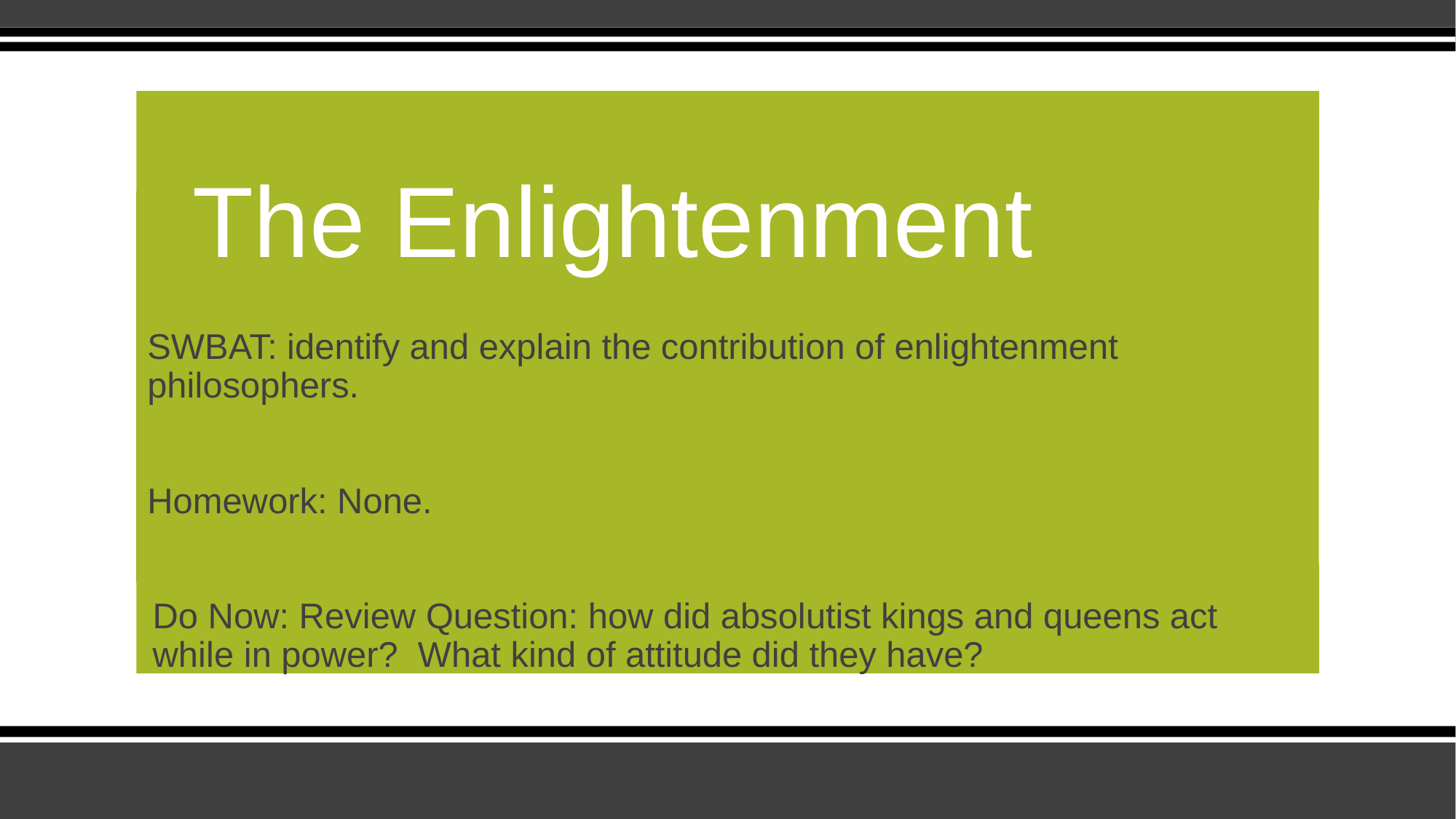

# The Enlightenment
SWBAT: identify and explain the contribution of enlightenment philosophers.

Homework: None.

Do Now: Review Question: how did absolutist kings and queens act while in power?  What kind of attitude did they have?